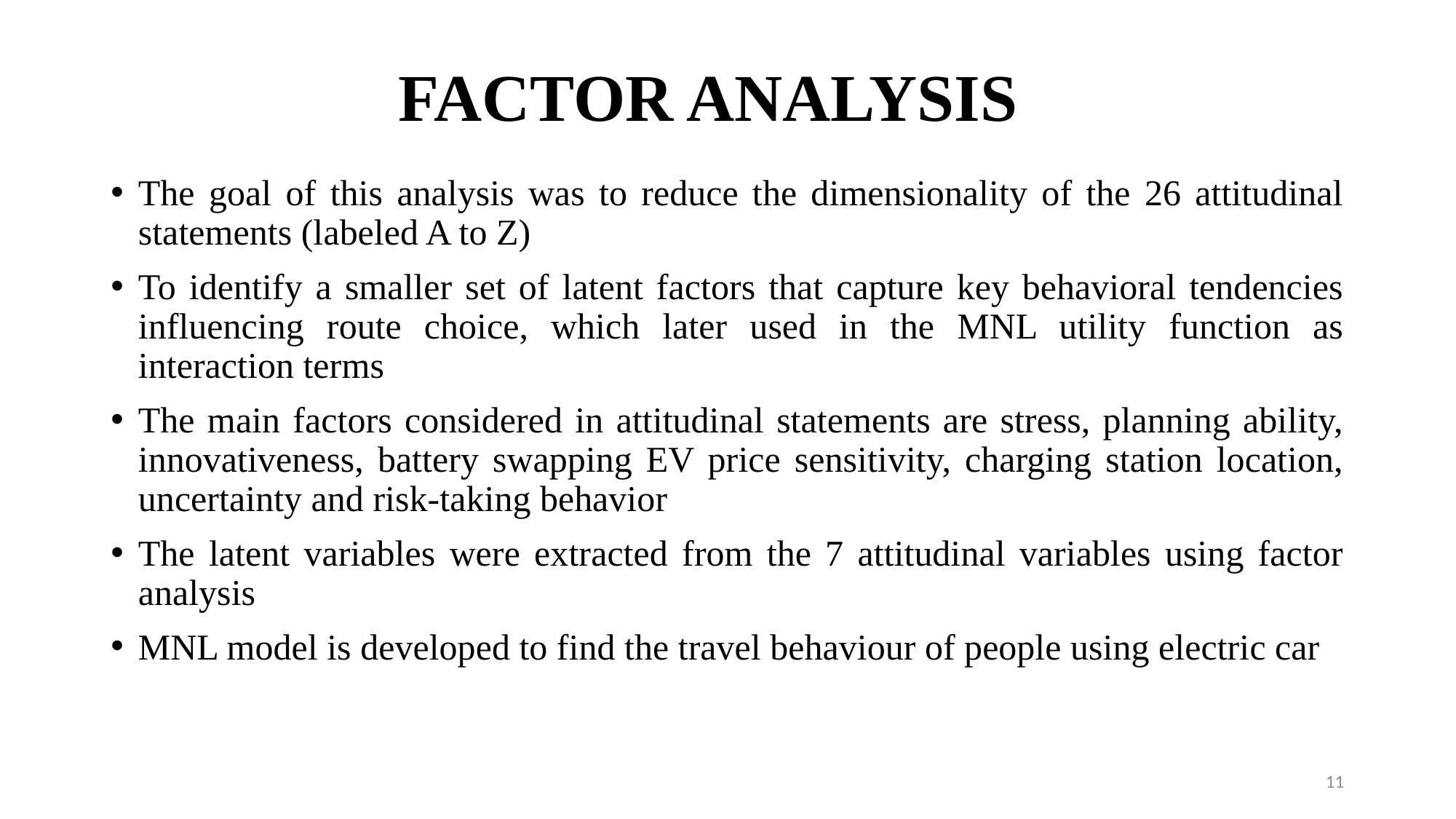

# FACTOR ANALYSIS
The goal of this analysis was to reduce the dimensionality of the 26 attitudinal statements (labeled A to Z)
To identify a smaller set of latent factors that capture key behavioral tendencies influencing route choice, which later used in the MNL utility function as interaction terms
The main factors considered in attitudinal statements are stress, planning ability, innovativeness, battery swapping EV price sensitivity, charging station location, uncertainty and risk-taking behavior
The latent variables were extracted from the 7 attitudinal variables using factor analysis
MNL model is developed to find the travel behaviour of people using electric car

11